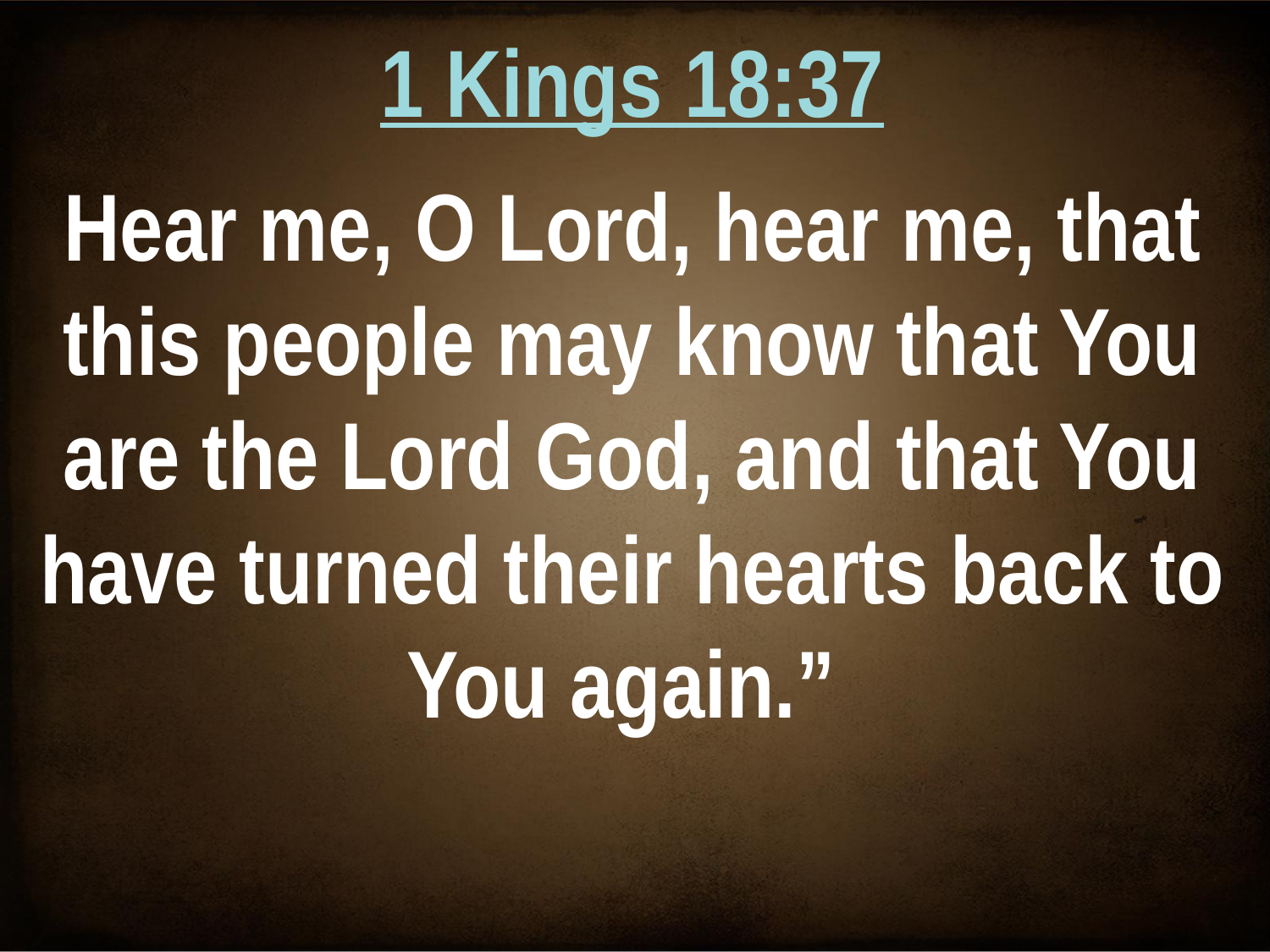

1 Kings 18:37

Hear me, O Lord, hear me, that this people may know that You are the Lord God, and that You have turned their hearts back to You again.”